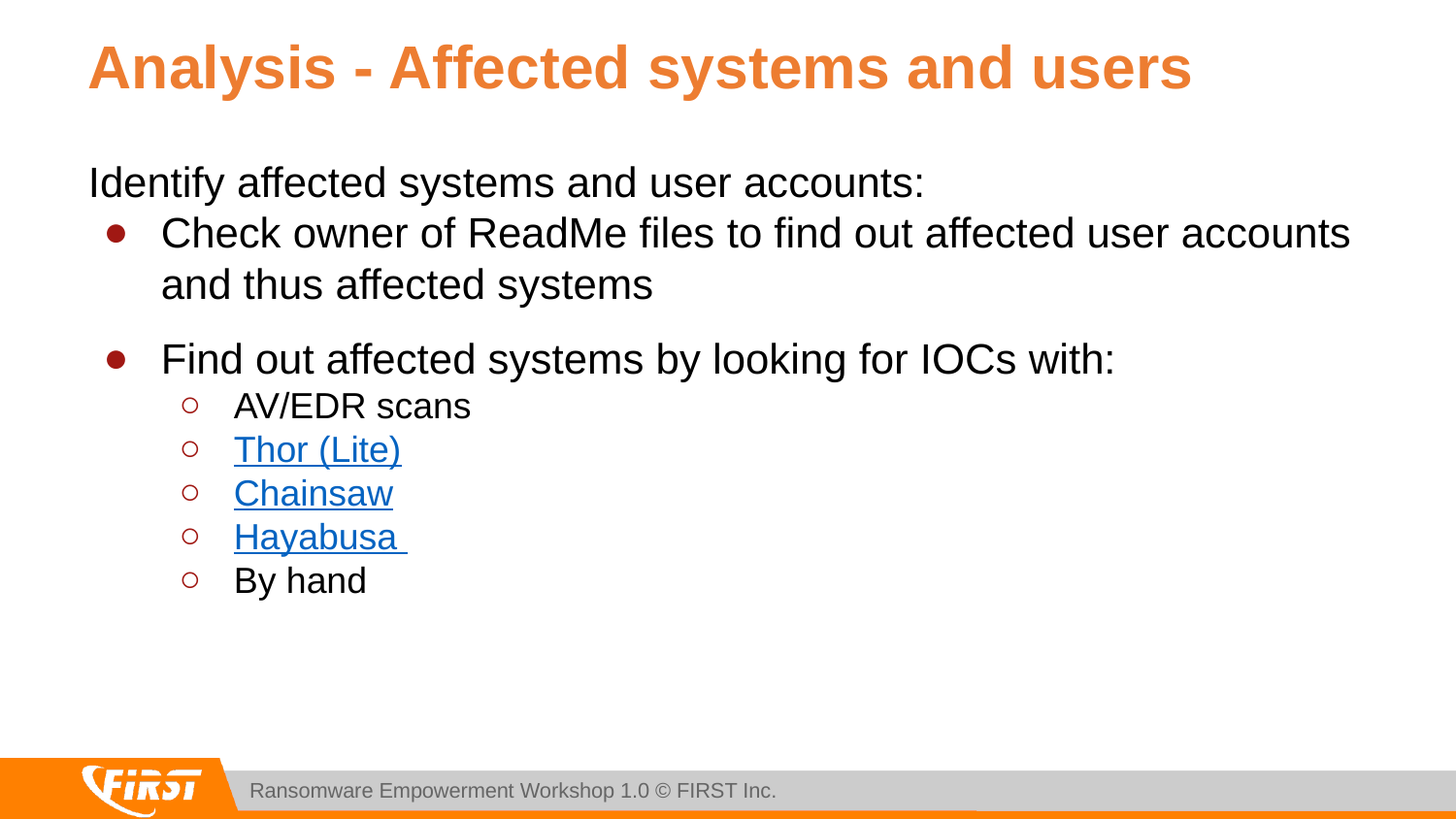

# Analysis - Affected systems and users
Identify affected systems and user accounts:
Check owner of ReadMe files to find out affected user accounts and thus affected systems
Find out affected systems by looking for IOCs with:
AV/EDR scans
Thor (Lite)
Chainsaw
Hayabusa
By hand